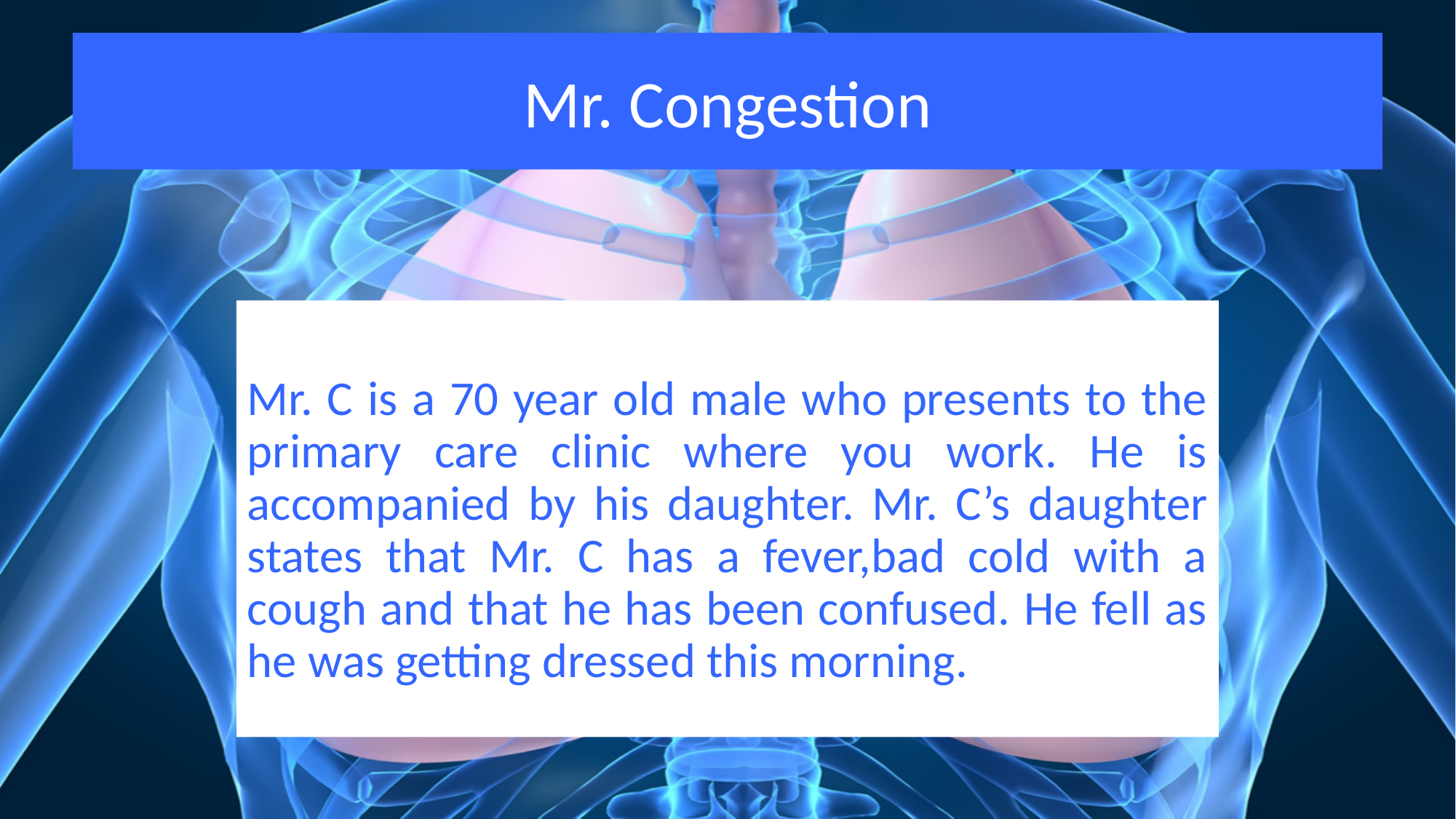

# Mr. Congestion

Mr. C is a 70 year old male who presents to the primary care clinic where you work. He is accompanied by his daughter. Mr. C’s daughter states that Mr. C has a fever,bad cold with a cough and that he has been confused. He fell as he was getting dressed this morning.